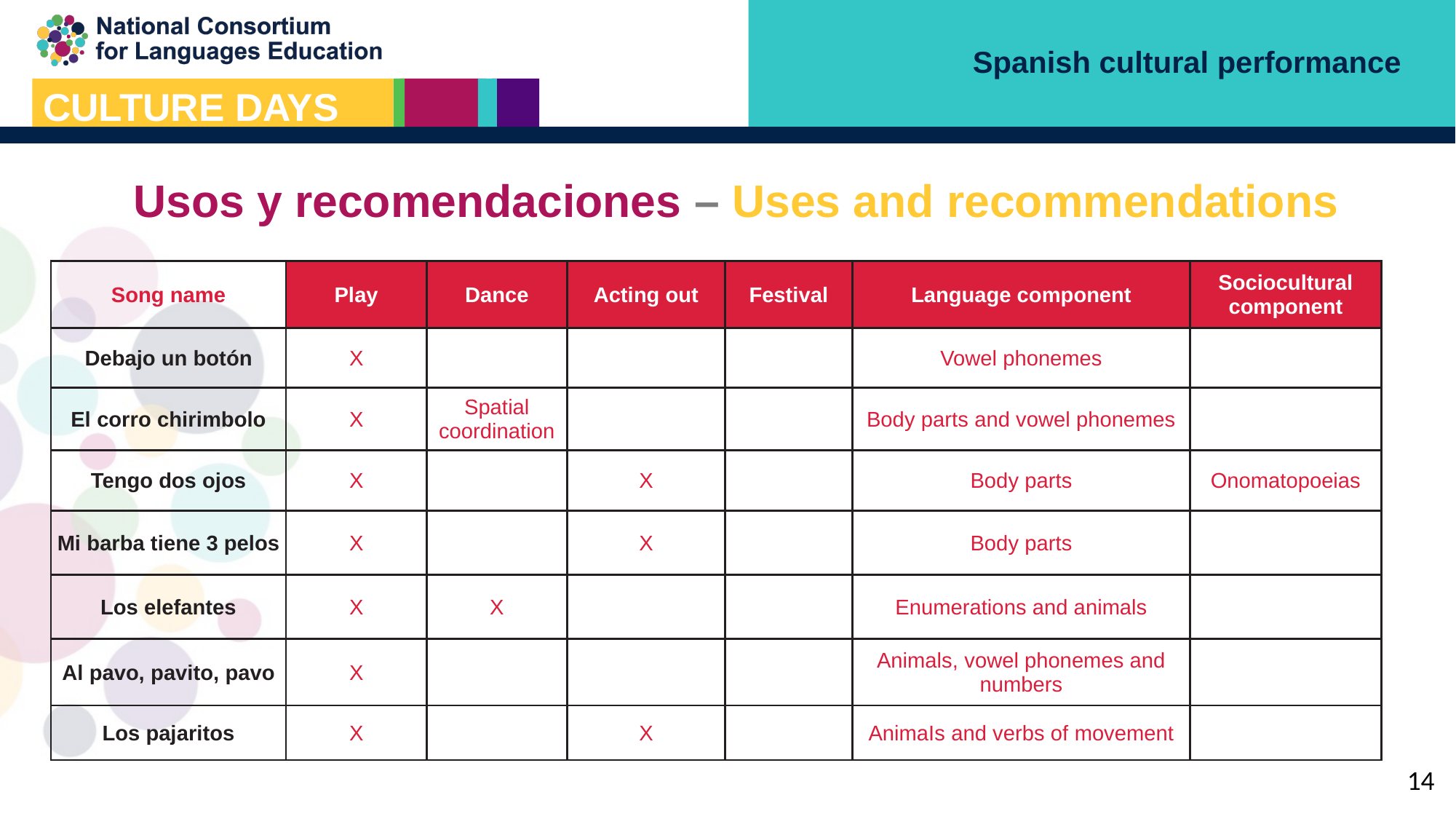

Spanish cultural performance
Usos y recomendaciones – Uses and recommendations
| Song name | Play | Dance | Acting out | Festival | Language component | Sociocultural component |
| --- | --- | --- | --- | --- | --- | --- |
| Debajo un botón | X |  |  |  | Vowel phonemes |  |
| El corro chirimbolo | X | Spatial coordination |  |  | Body parts and vowel phonemes |  |
| Tengo dos ojos | X |  | X |  | Body parts | Onomatopoeias |
| Mi barba tiene 3 pelos | X |  | X |  | Body parts |  |
| Los elefantes | X | X |  |  | Enumerations and animals |  |
| Al pavo, pavito, pavo | X |  |  |  | Animals, vowel phonemes and numbers |  |
| Los pajaritos | X |  | X |  | AnimaIs and verbs of movement |  |
14